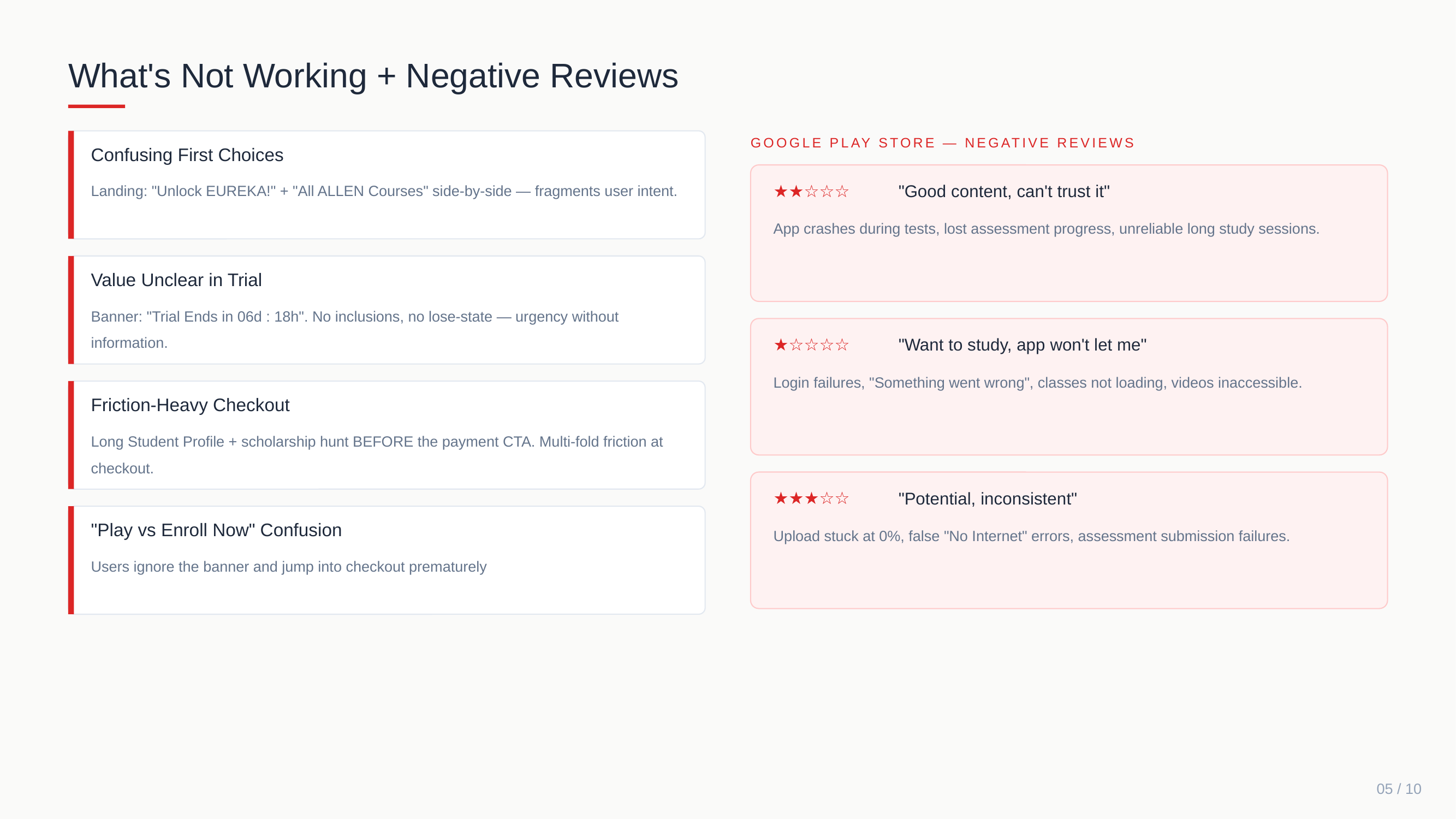

What's Not Working + Negative Reviews

GOOGLE PLAY STORE — NEGATIVE REVIEWS
Confusing First Choices

Landing: "Unlock EUREKA!" + "All ALLEN Courses" side-by-side — fragments user intent.
★★☆☆☆
"Good content, can't trust it"
App crashes during tests, lost assessment progress, unreliable long study sessions.

Value Unclear in Trial
Banner: "Trial Ends in 06d : 18h". No inclusions, no lose-state — urgency without information.

★☆☆☆☆
"Want to study, app won't let me"
Login failures, "Something went wrong", classes not loading, videos inaccessible.

Friction-Heavy Checkout
Long Student Profile + scholarship hunt BEFORE the payment CTA. Multi-fold friction at checkout.

★★★☆☆
"Potential, inconsistent"

"Play vs Enroll Now" Confusion
Upload stuck at 0%, false "No Internet" errors, assessment submission failures.
Users ignore the banner and jump into checkout prematurely
05 / 10